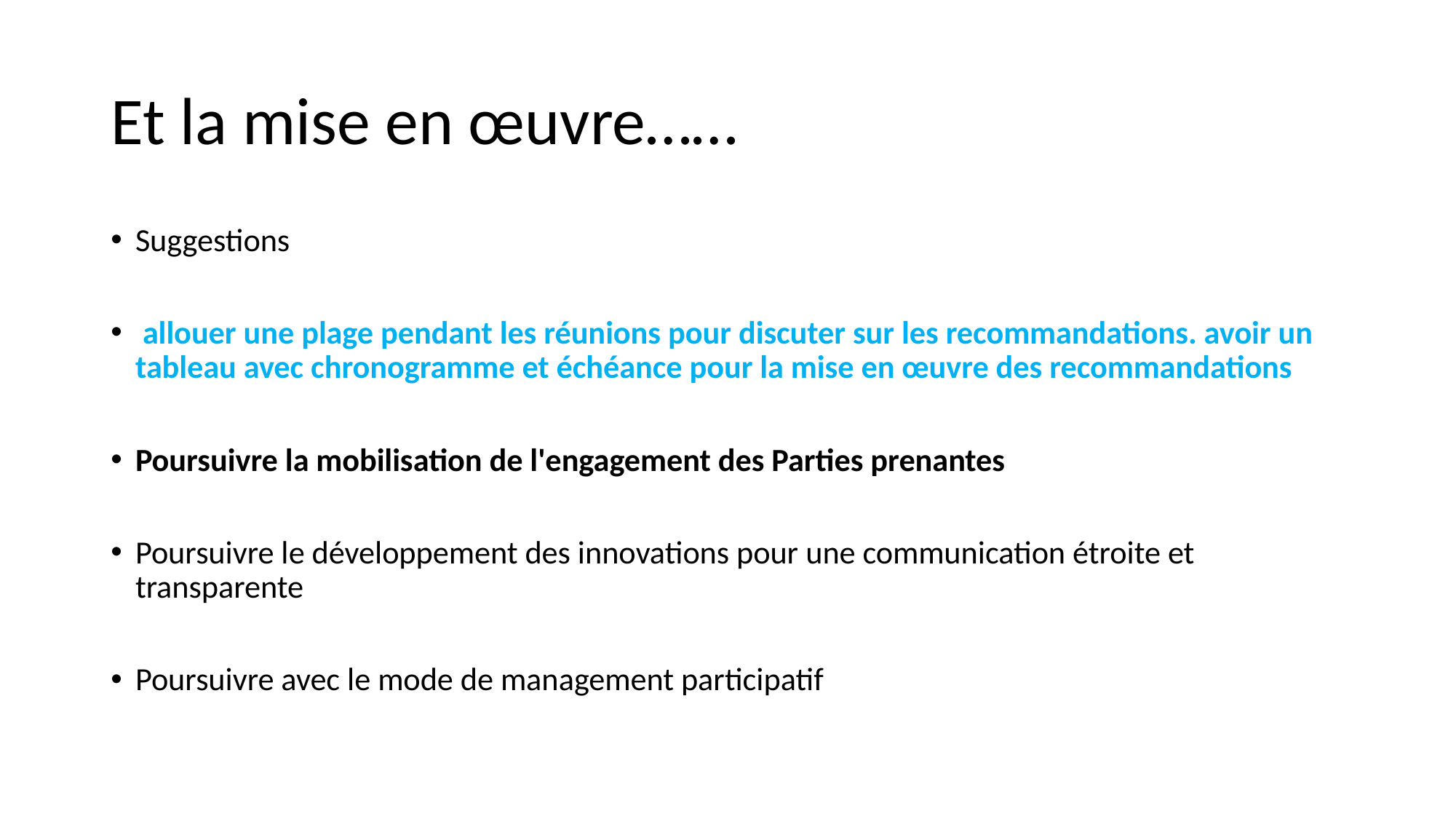

# Et la mise en œuvre……
Suggestions

 allouer une plage pendant les réunions pour discuter sur les recommandations. avoir un tableau avec chronogramme et échéance pour la mise en œuvre des recommandations

Poursuivre la mobilisation de l'engagement des Parties prenantes

Poursuivre le développement des innovations pour une communication étroite et transparente

Poursuivre avec le mode de management participatif